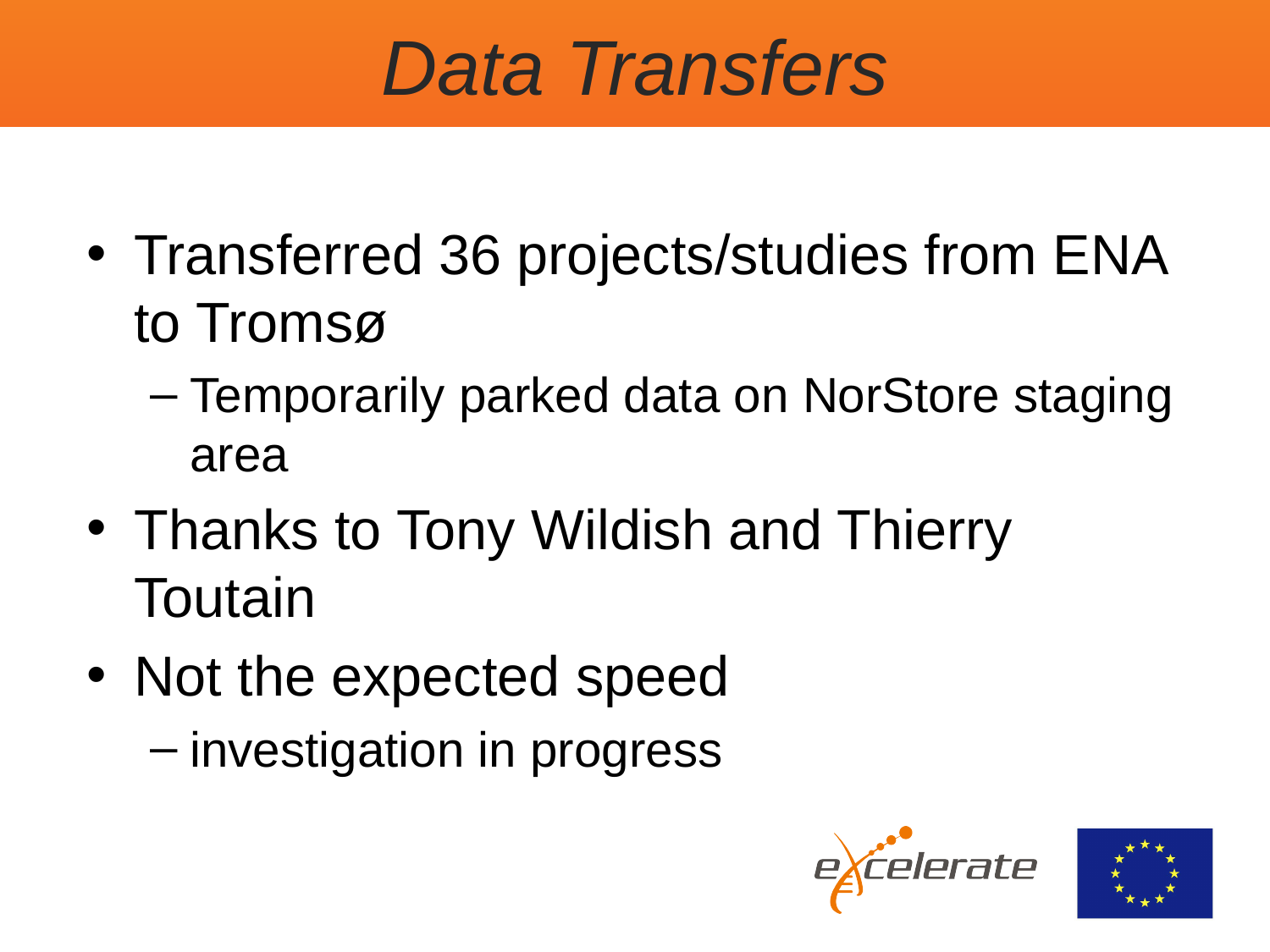

# Data Transfers
Transferred 36 projects/studies from ENA to Tromsø
Temporarily parked data on NorStore staging area
Thanks to Tony Wildish and Thierry Toutain
Not the expected speed
investigation in progress